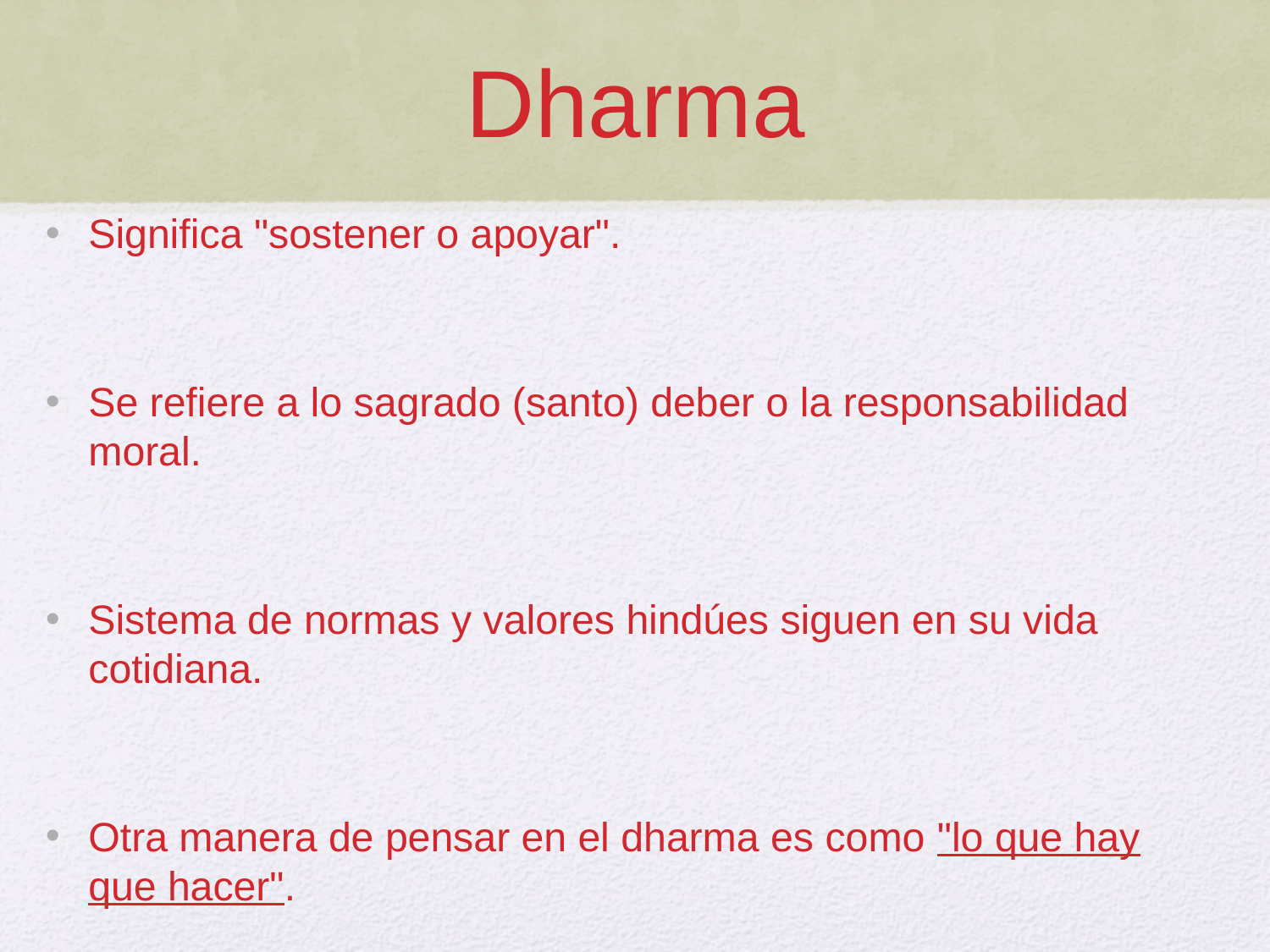

# Dharma
Significa "sostener o apoyar".

Se refiere a lo sagrado (santo) deber o la responsabilidad moral.

Sistema de normas y valores hindúes siguen en su vida cotidiana.

Otra manera de pensar en el dharma es como "lo que hay que hacer".